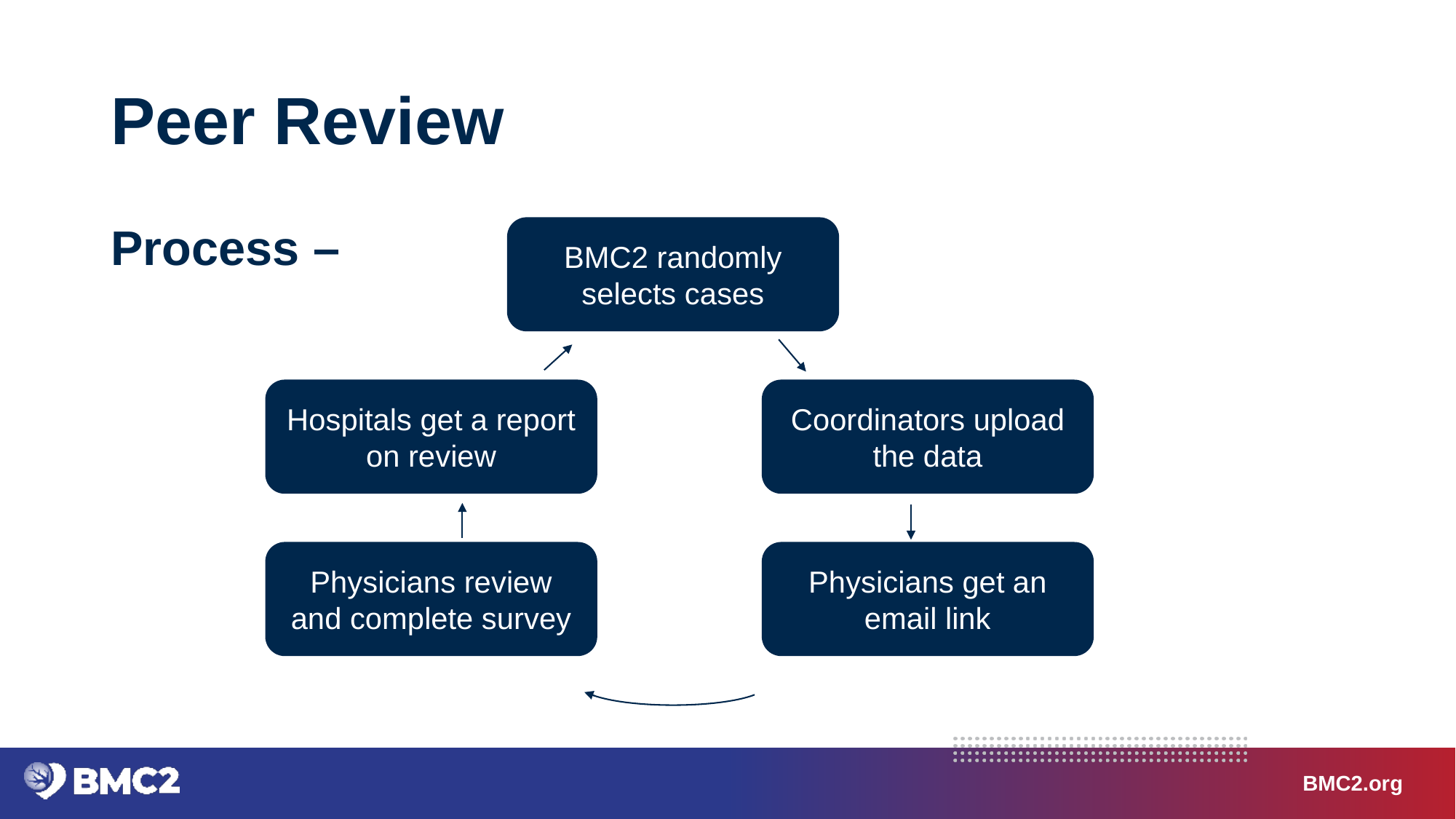

# Peer Review
Process –

BMC2 randomly selects cases
Coordinators upload the data
Hospitals get a report on review
Physicians review and complete survey
Physicians get an email link